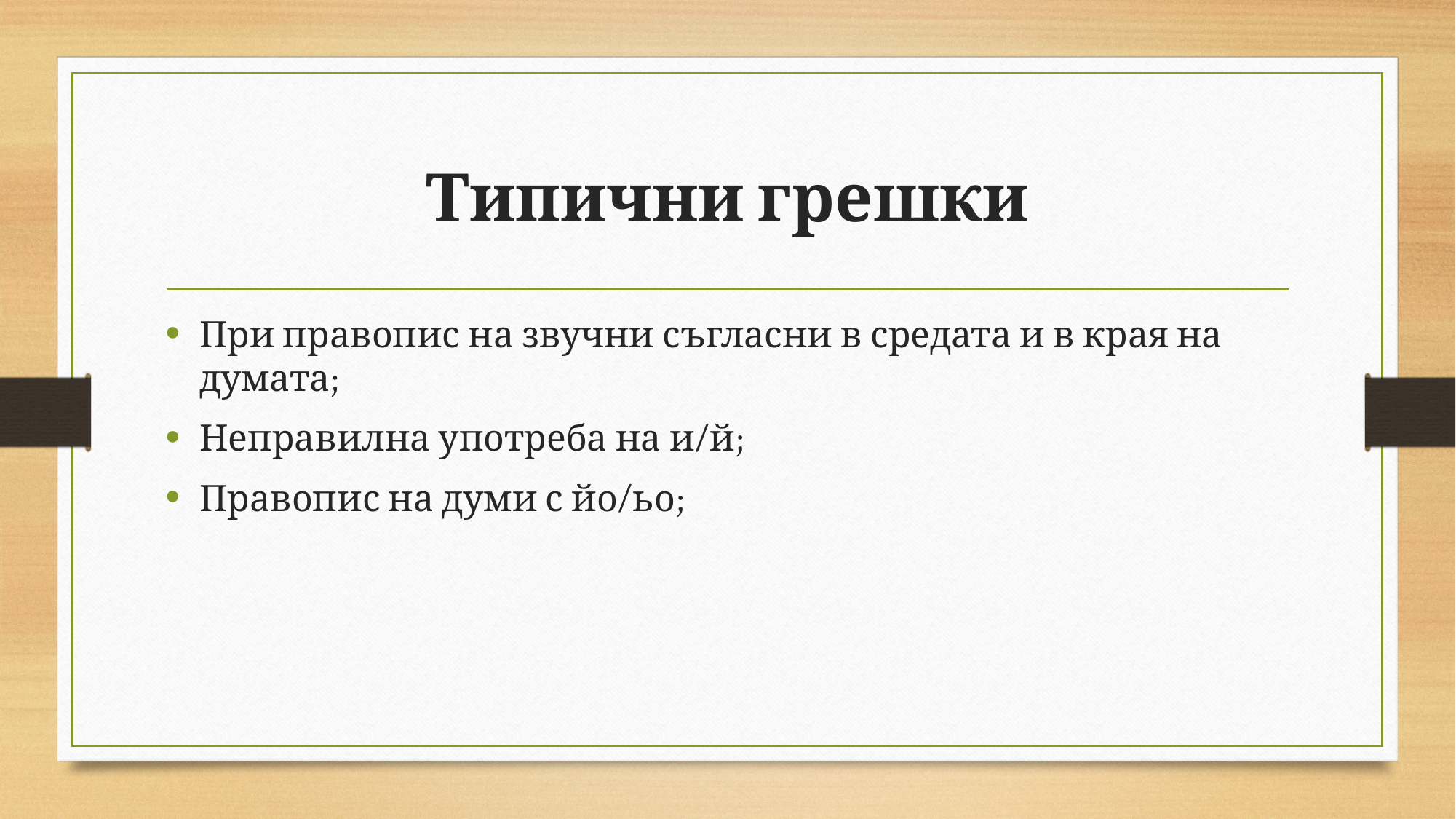

# Типични грешки
При правопис на звучни съгласни в средата и в края на думата;
Неправилна употреба на и/й;
Правопис на думи с йо/ьо;